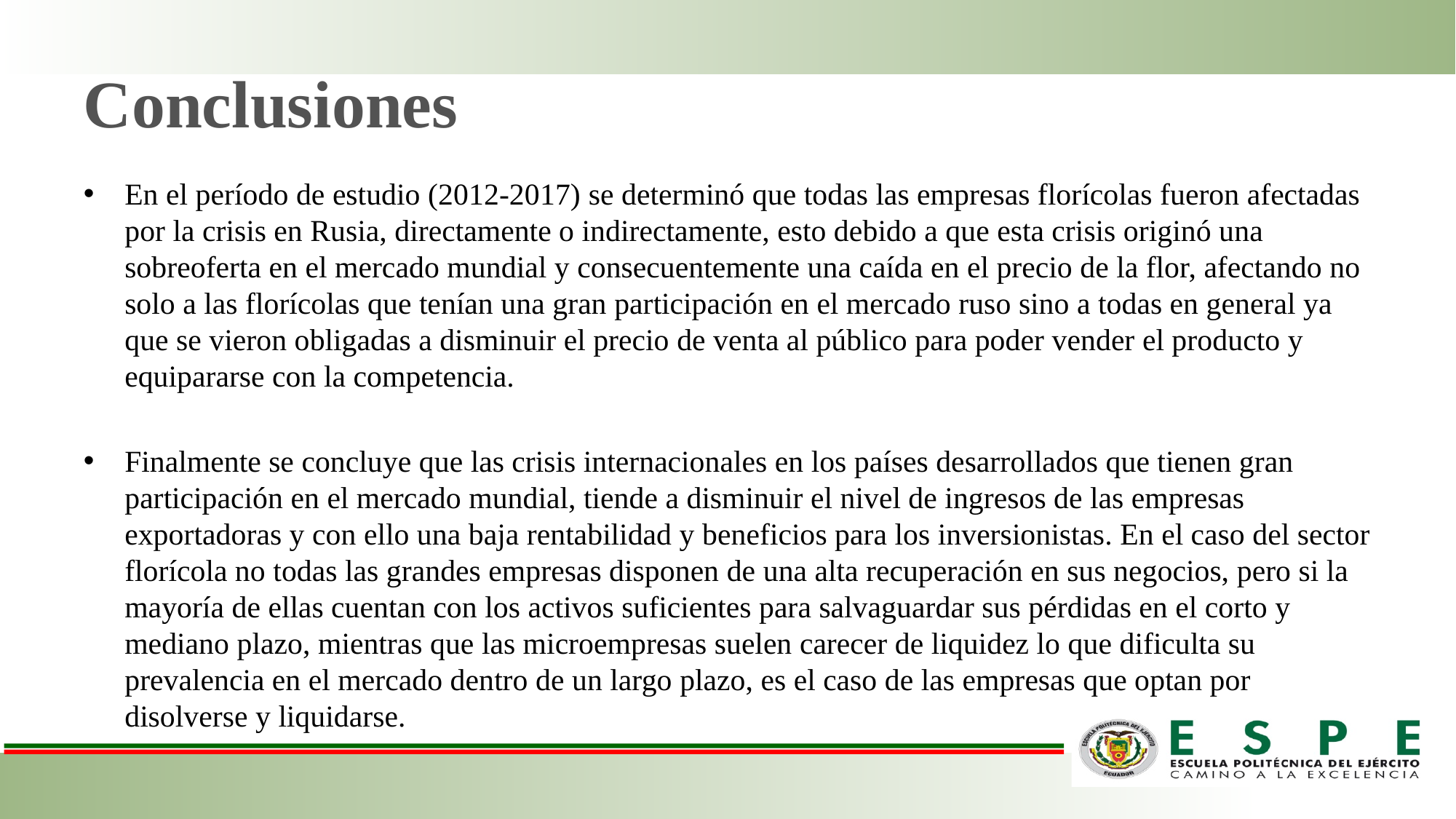

# Conclusiones
En el período de estudio (2012-2017) se determinó que todas las empresas florícolas fueron afectadas por la crisis en Rusia, directamente o indirectamente, esto debido a que esta crisis originó una sobreoferta en el mercado mundial y consecuentemente una caída en el precio de la flor, afectando no solo a las florícolas que tenían una gran participación en el mercado ruso sino a todas en general ya que se vieron obligadas a disminuir el precio de venta al público para poder vender el producto y equipararse con la competencia.

Finalmente se concluye que las crisis internacionales en los países desarrollados que tienen gran participación en el mercado mundial, tiende a disminuir el nivel de ingresos de las empresas exportadoras y con ello una baja rentabilidad y beneficios para los inversionistas. En el caso del sector florícola no todas las grandes empresas disponen de una alta recuperación en sus negocios, pero si la mayoría de ellas cuentan con los activos suficientes para salvaguardar sus pérdidas en el corto y mediano plazo, mientras que las microempresas suelen carecer de liquidez lo que dificulta su prevalencia en el mercado dentro de un largo plazo, es el caso de las empresas que optan por disolverse y liquidarse.